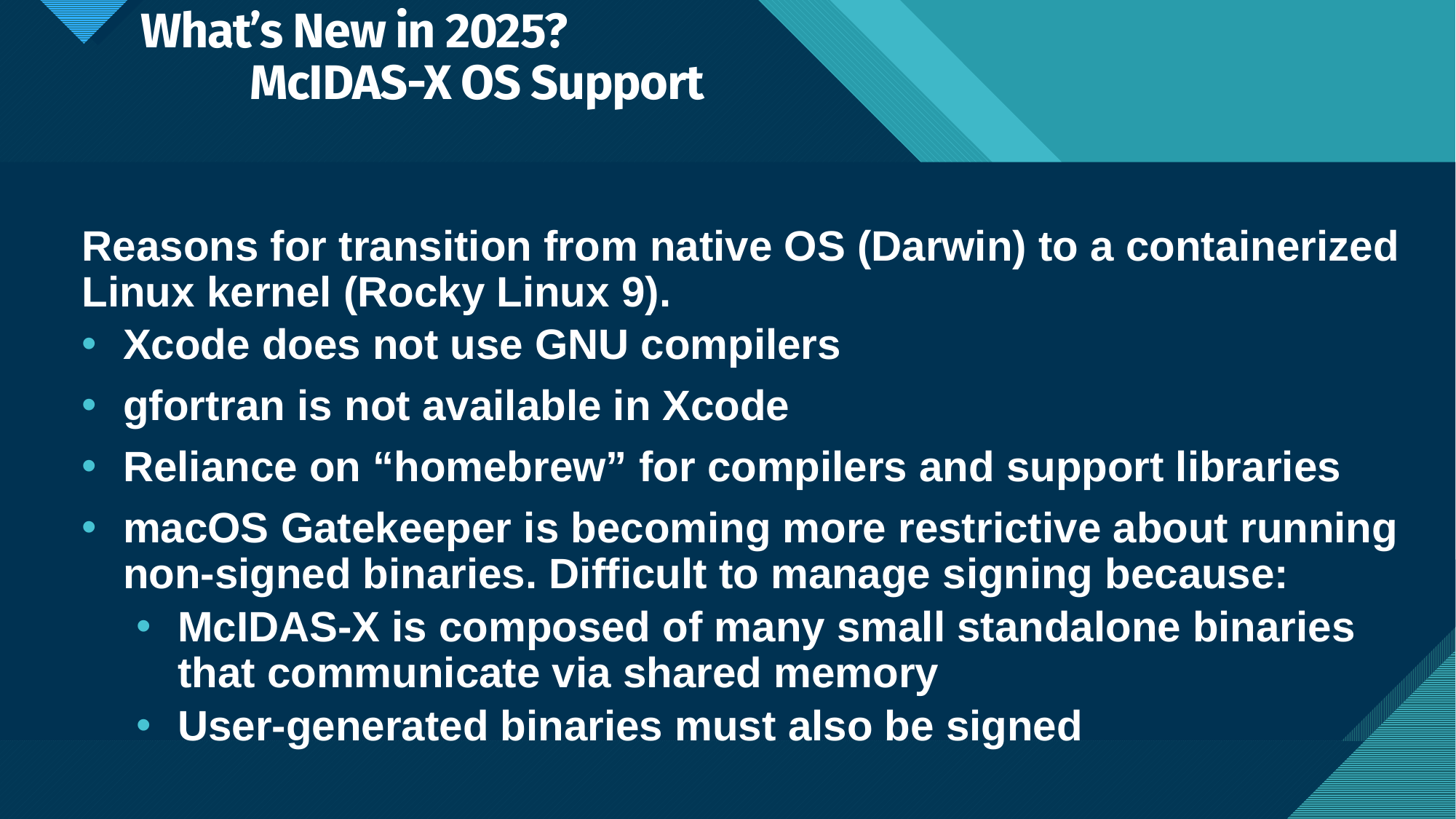

# What’s New in 2025? McIDAS-X OS Support
Reasons for transition from native OS (Darwin) to a containerized Linux kernel (Rocky Linux 9).

Xcode does not use GNU compilers
gfortran is not available in Xcode
Reliance on “homebrew” for compilers and support libraries
macOS Gatekeeper is becoming more restrictive about running non-signed binaries. Difficult to manage signing because:
McIDAS-X is composed of many small standalone binaries that communicate via shared memory
User-generated binaries must also be signed